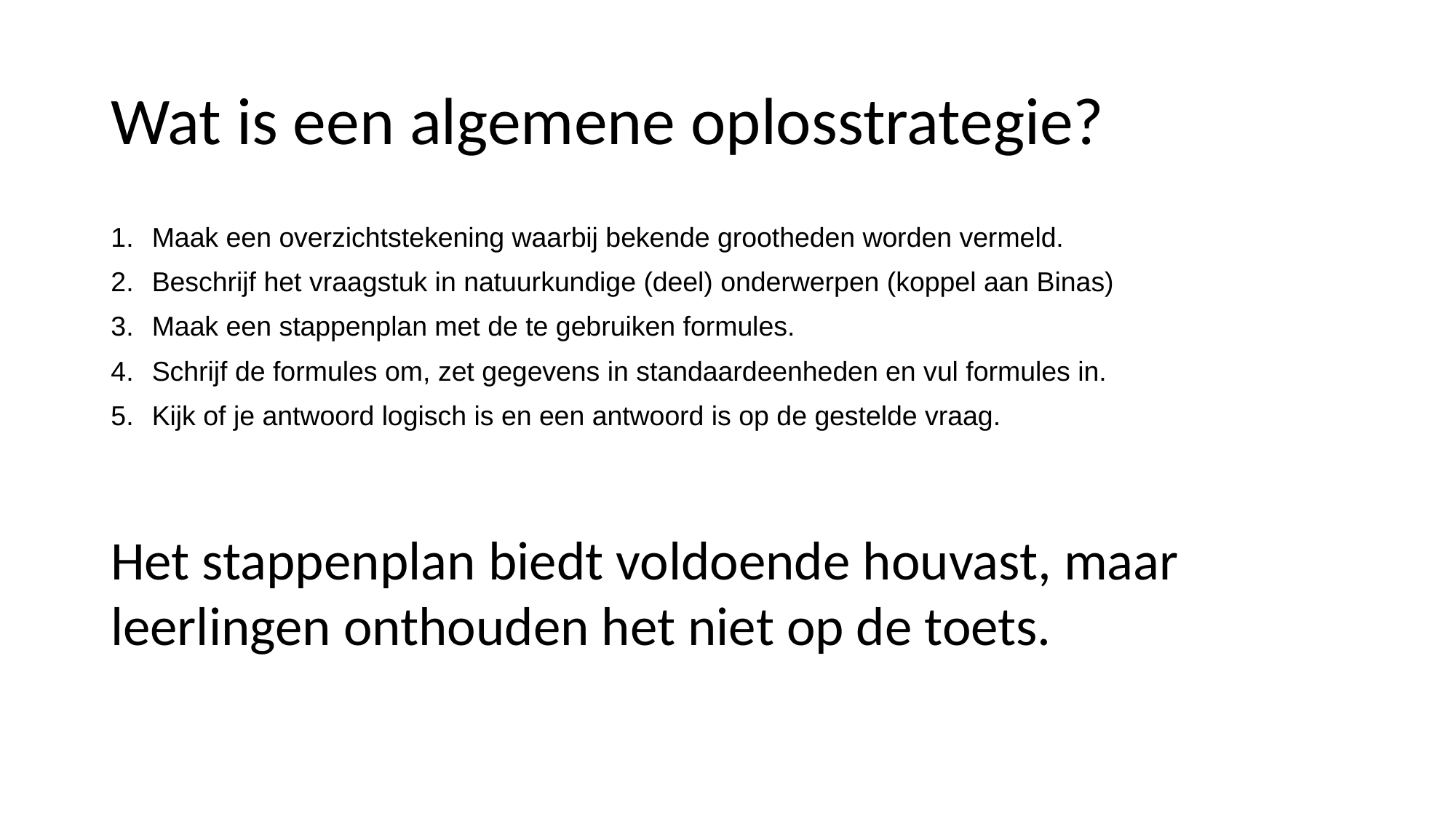

# Wat is een algemene oplosstrategie?
Maak een overzichtstekening waarbij bekende grootheden worden vermeld.
Beschrijf het vraagstuk in natuurkundige (deel) onderwerpen (koppel aan Binas)
Maak een stappenplan met de te gebruiken formules.
Schrijf de formules om, zet gegevens in standaardeenheden en vul formules in.
Kijk of je antwoord logisch is en een antwoord is op de gestelde vraag.
Het stappenplan biedt voldoende houvast, maar leerlingen onthouden het niet op de toets.